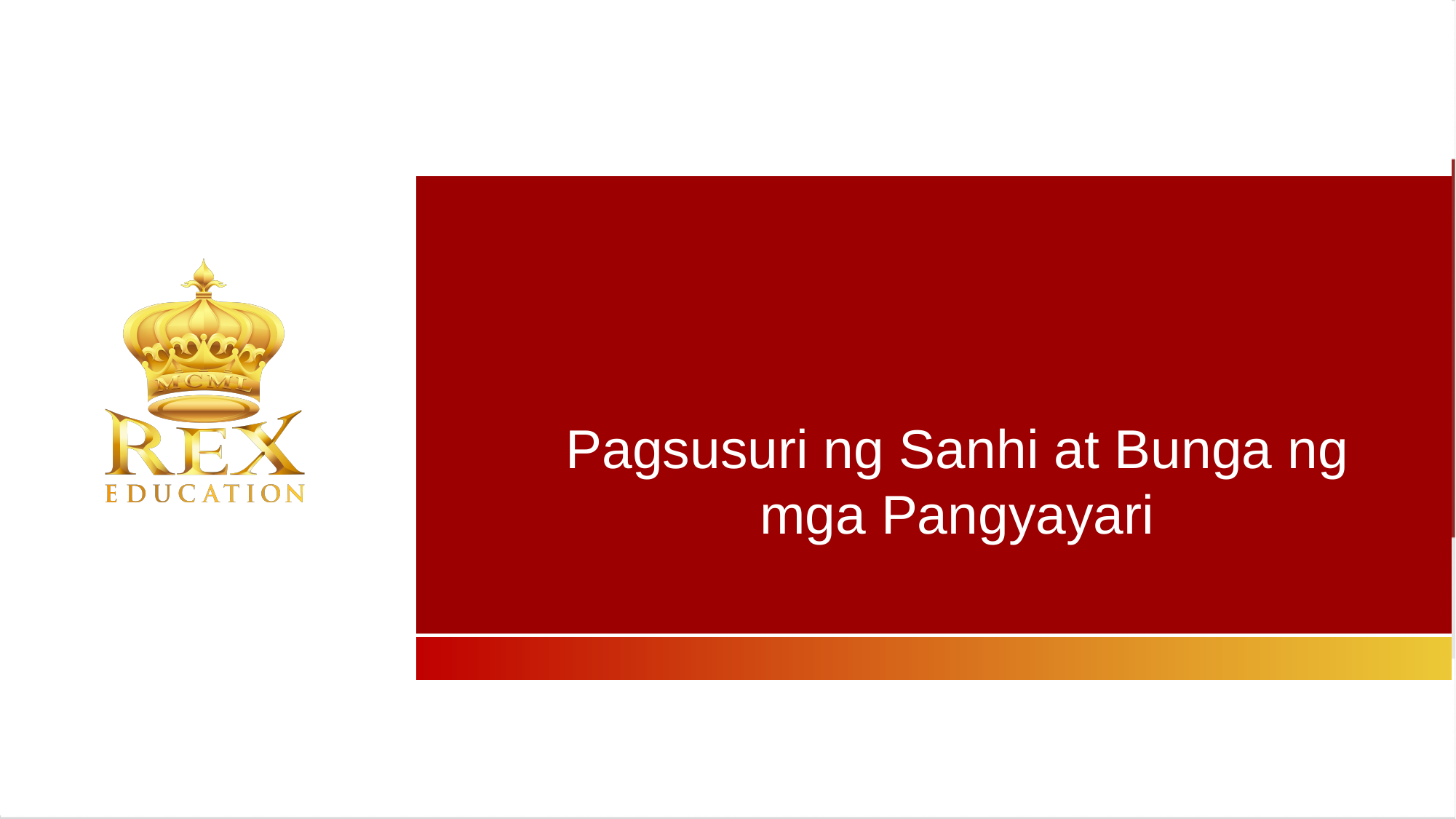

Pagsusuri ng Sanhi at Bunga ng mga Pangyayari